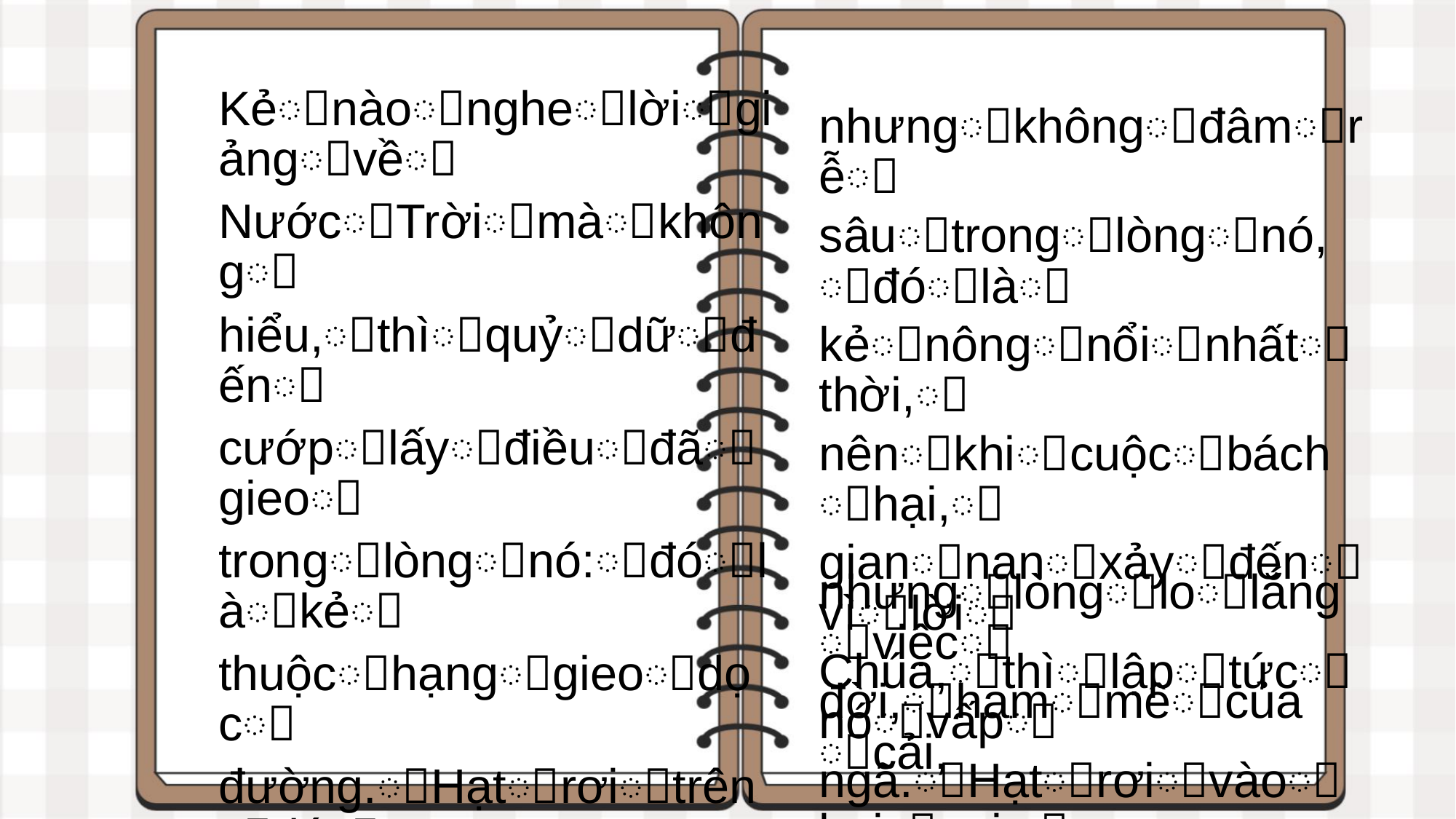

Kẻꢀnàoꢀngheꢀlờiꢀgiảngꢀvềꢀ
NướcꢀTrờiꢀmàꢀkhôngꢀ
hiểu,ꢀthìꢀquỷꢀdữꢀđếnꢀ
cướpꢀlấyꢀđiềuꢀđãꢀgieoꢀ
trongꢀlòngꢀnó:ꢀđóꢀlàꢀkẻꢀ
thuộcꢀhạngꢀgieoꢀdọcꢀ
đường.ꢀHạtꢀrơiꢀtrênꢀđáꢀ
sỏiꢀlàꢀkẻꢀkhiꢀngheꢀlờiꢀ
giảng,ꢀthìꢀtứcꢀkhắcꢀvuiꢀ
lòngꢀchấpꢀnhận,
nhưngꢀkhôngꢀđâmꢀrễꢀ
sâuꢀtrongꢀlòngꢀnó,ꢀđóꢀlàꢀ
kẻꢀnôngꢀnổiꢀnhấtꢀthời,ꢀ
nênꢀkhiꢀcuộcꢀbáchꢀhại,ꢀ
gianꢀnanꢀxảyꢀđếnꢀvìꢀlờiꢀ
Chúa,ꢀthìꢀlậpꢀtứcꢀnóꢀvấpꢀ
ngã.ꢀHạtꢀrơiꢀvàoꢀbụiꢀgai,ꢀ
làꢀkẻꢀngheꢀlờiꢀgiảng,ꢀ
nhưngꢀlòngꢀloꢀlắngꢀviệcꢀ
đời,ꢀhamꢀmêꢀcủaꢀcải,